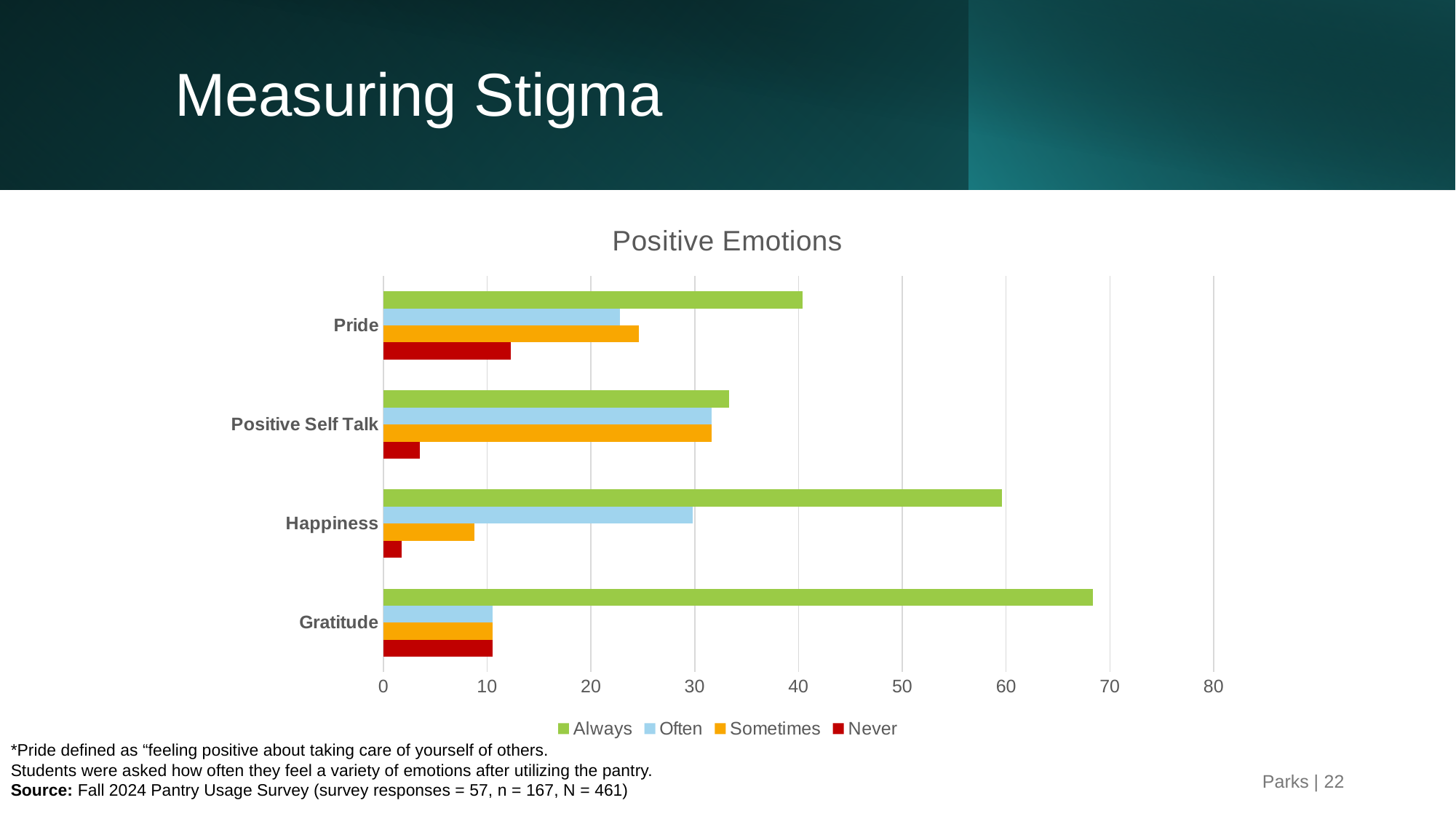

Measuring Stigma

### Chart: Positive Emotions

| Category | Never | Sometimes | Often | Always |
|---|---|---|---|---|
| Gratitude | 10.5 | 10.5 | 10.5 | 68.4 |
| Happiness | 1.8 | 8.8 | 29.8 | 59.6 |
| Positive Self Talk | 3.5 | 31.6 | 31.6 | 33.3 |
| Pride | 12.3 | 24.6 | 22.8 | 40.4 |
*Pride defined as “feeling positive about taking care of yourself of others.
Students were asked how often they feel a variety of emotions after utilizing the pantry.
Source: Fall 2024 Pantry Usage Survey (survey responses = 57, n = 167, N = 461)
Parks | 22